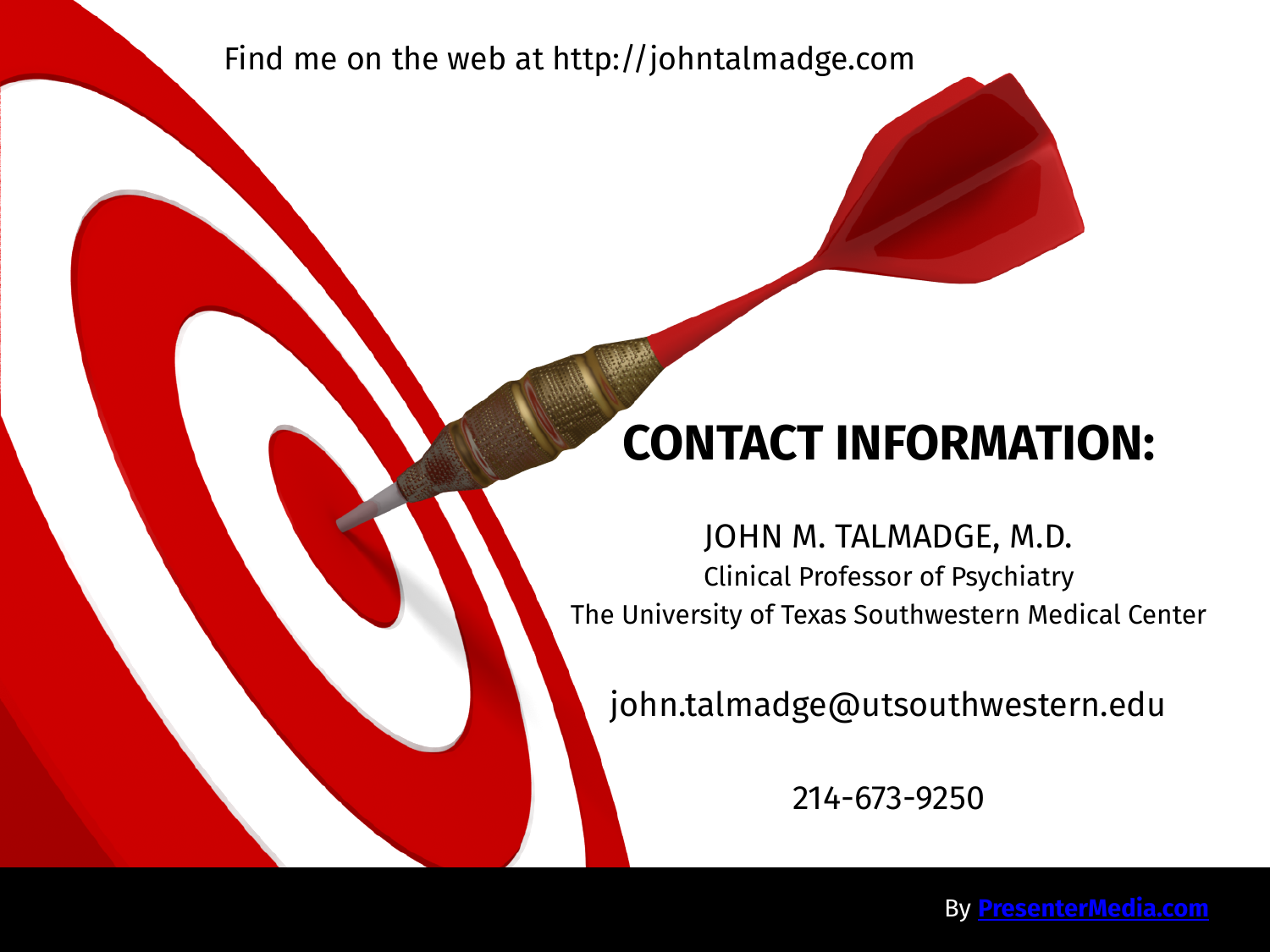

Find me on the web at http://johntalmadge.com
# CONTACT INFORMATION:
JOHN M. TALMADGE, M.D.
Clinical Professor of Psychiatry
The University of Texas Southwestern Medical Center

john.talmadge@utsouthwestern.edu

214-673-9250
By PresenterMedia.com